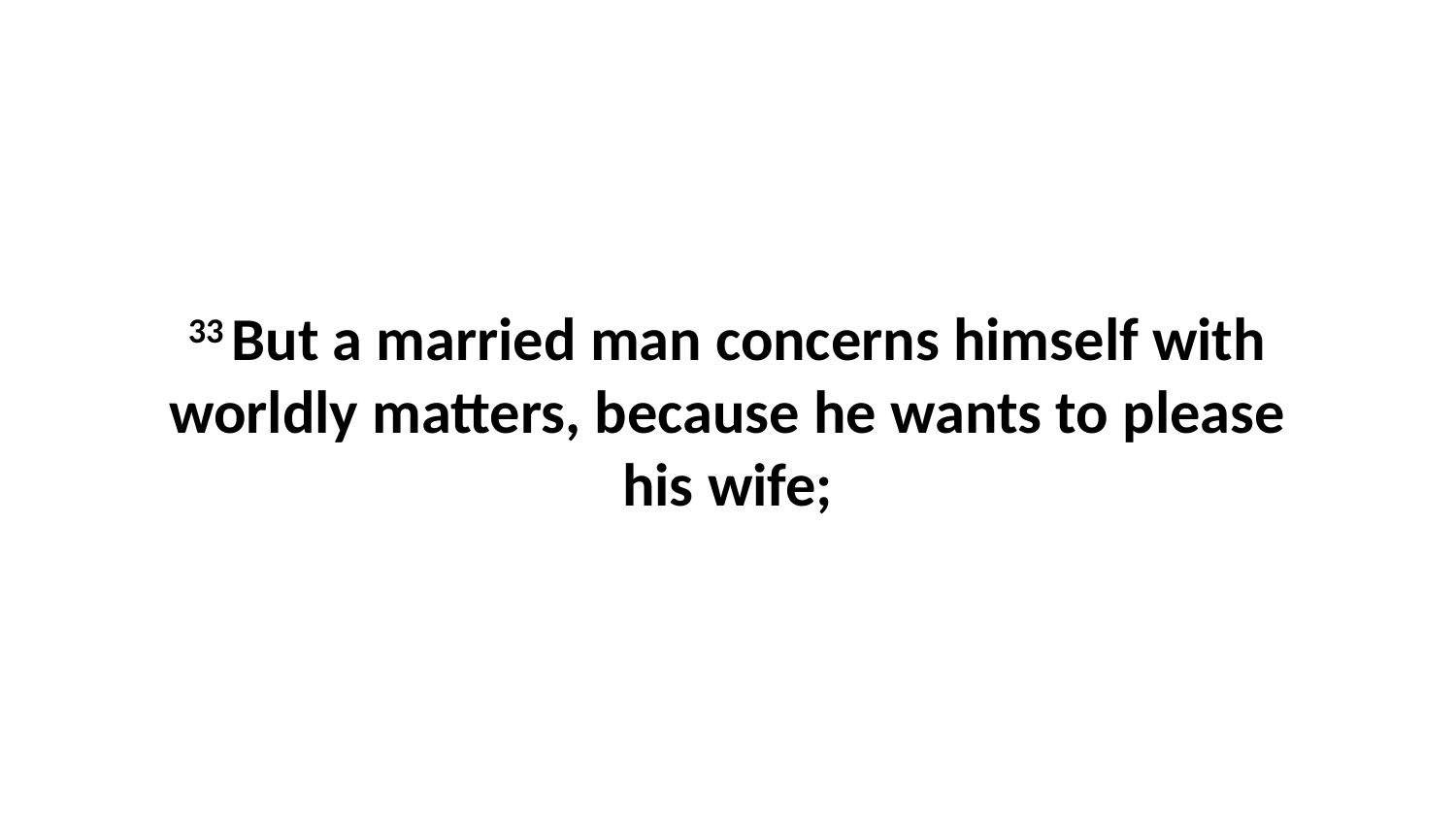

33 But a married man concerns himself with worldly matters, because he wants to please his wife;